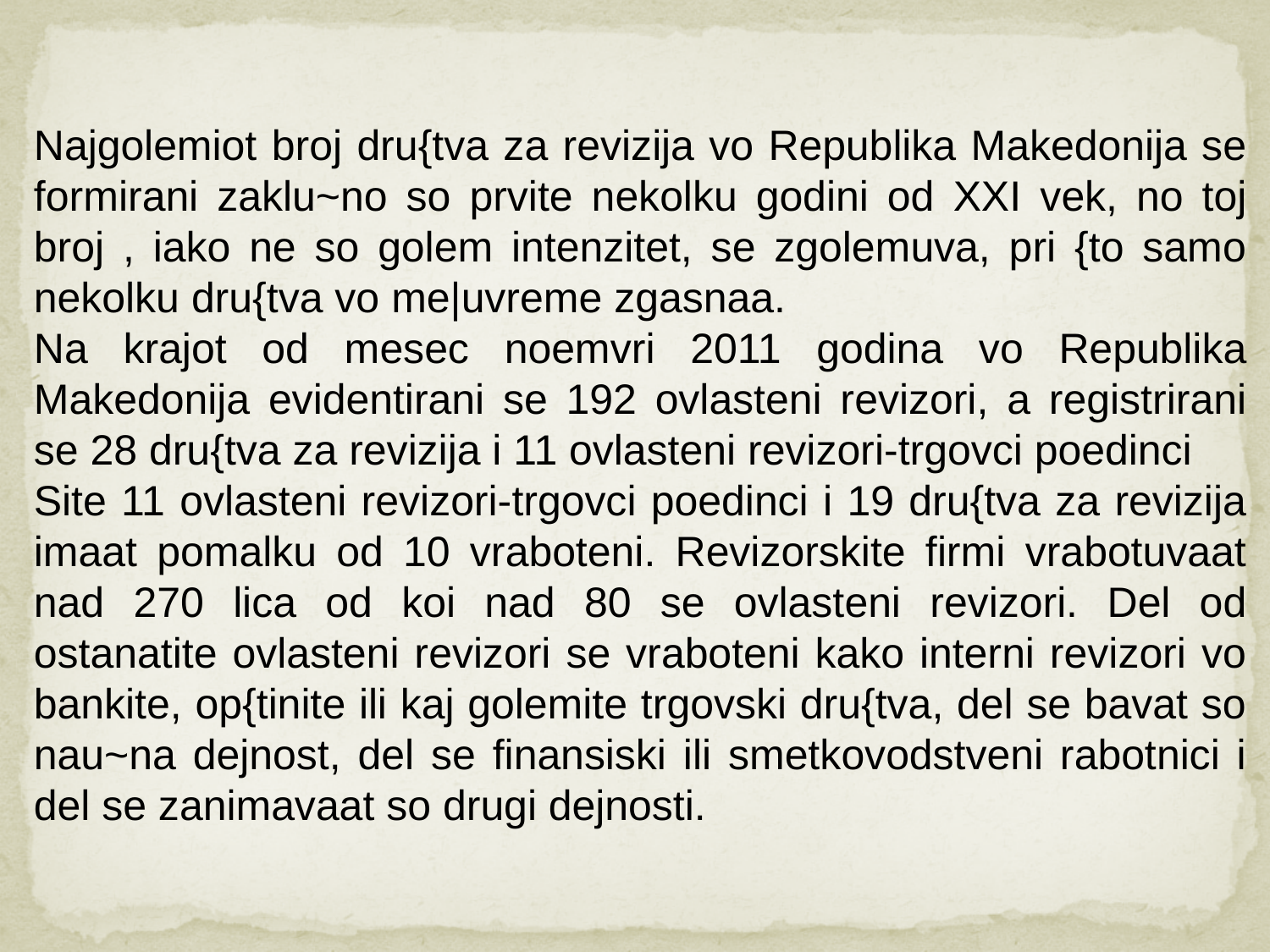

Najgolemiot broj dru{tva za revizija vo Republika Makedonija se formirani zaklu~no so prvite nekolku godini od XXI vek, no toj broj , iako ne so golem intenzitet, se zgolemuva, pri {to samo nekolku dru{tva vo me|uvreme zgasnaa.
Na krajot od mesec noemvri 2011 godina vo Republika Makedonija evidentirani se 192 ovlasteni revizori, a registrirani se 28 dru{tva za revizija i 11 ovlasteni revizori-trgovci poedinci
Site 11 ovlasteni revizori-trgovci poedinci i 19 dru{tva za revizija imaat pomalku od 10 vraboteni. Revizorskite firmi vrabotuvaat nad 270 lica od koi nad 80 se ovlasteni revizori. Del od ostanatite ovlasteni revizori se vraboteni kako interni revizori vo bankite, op{tinite ili kaj golemite trgovski dru{tva, del se bavat so nau~na dejnost, del se finansiski ili smetkovodstveni rabotnici i del se zanimavaat so drugi dejnosti.